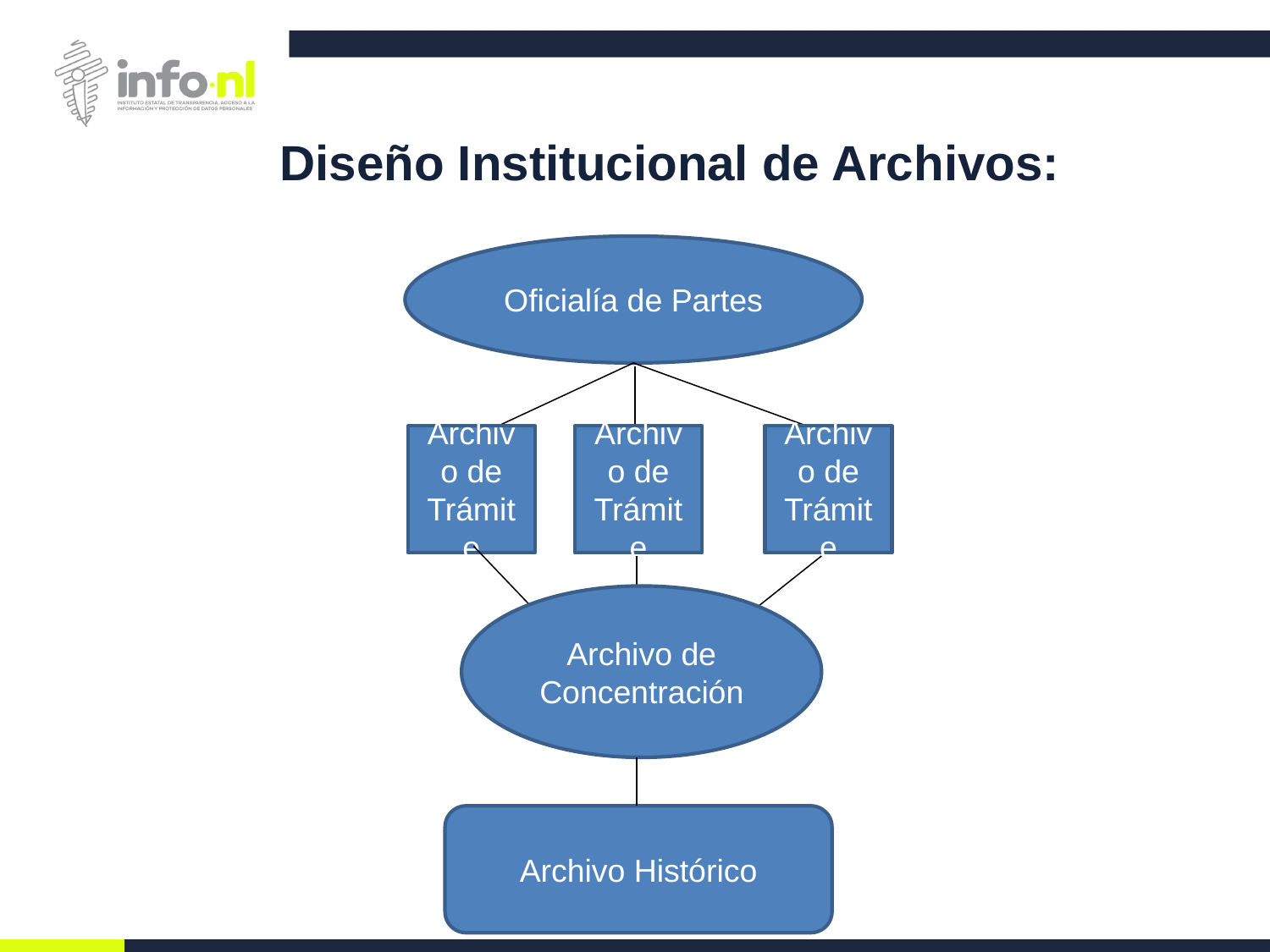

Diseño Institucional de Archivos:

Oficialía de Partes
Archivo de Trámite
Archivo de Trámite
Archivo de Trámite
Archivo de Concentración
Archivo Histórico